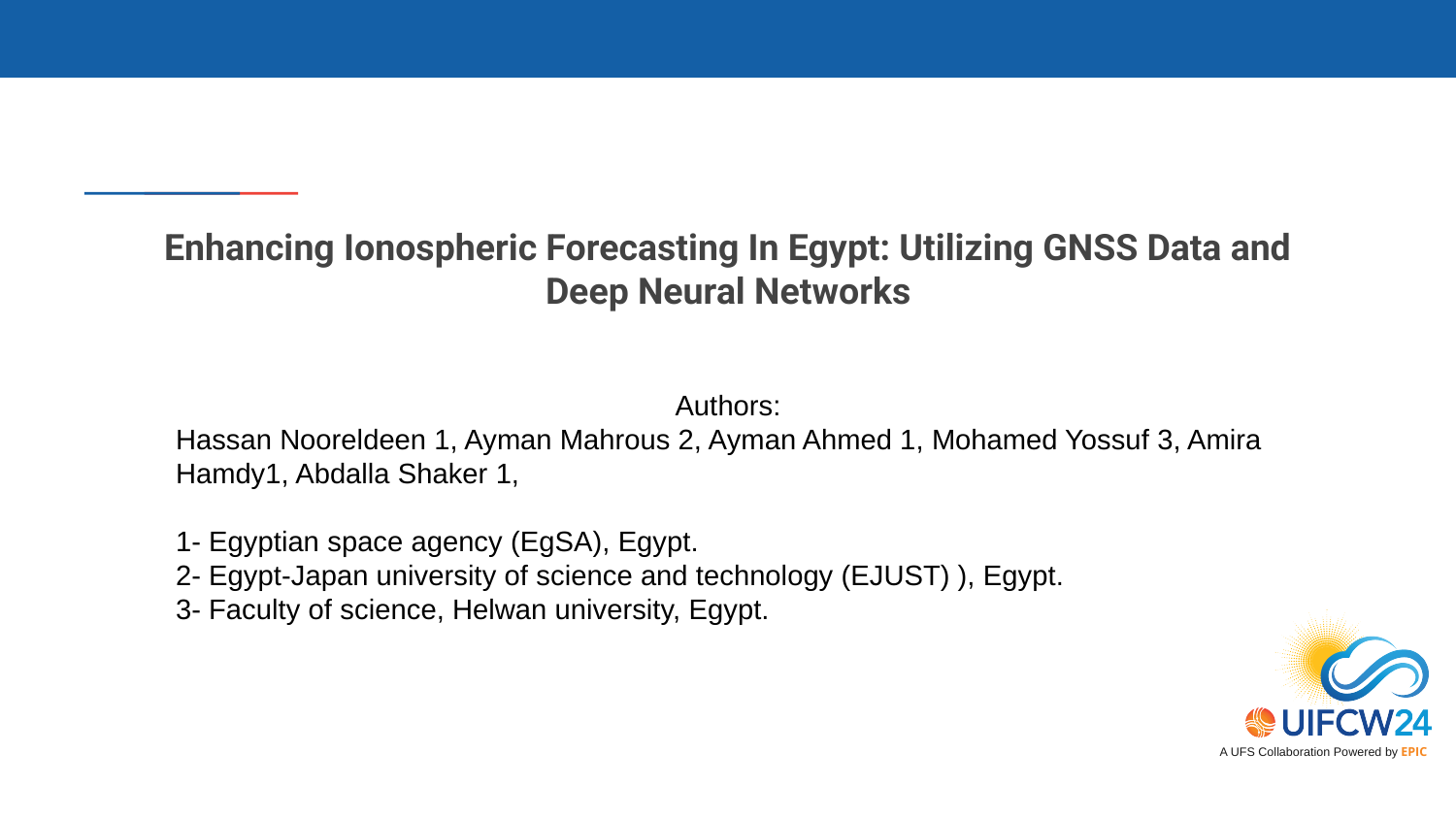

# Enhancing Ionospheric Forecasting In Egypt: Utilizing GNSS Data and Deep Neural Networks
Authors:
Hassan Nooreldeen 1, Ayman Mahrous 2, Ayman Ahmed 1, Mohamed Yossuf 3, Amira Hamdy1, Abdalla Shaker 1,

1- Egyptian space agency (EgSA), Egypt.
2- Egypt-Japan university of science and technology (EJUST) ), Egypt.
3- Faculty of science, Helwan university, Egypt.